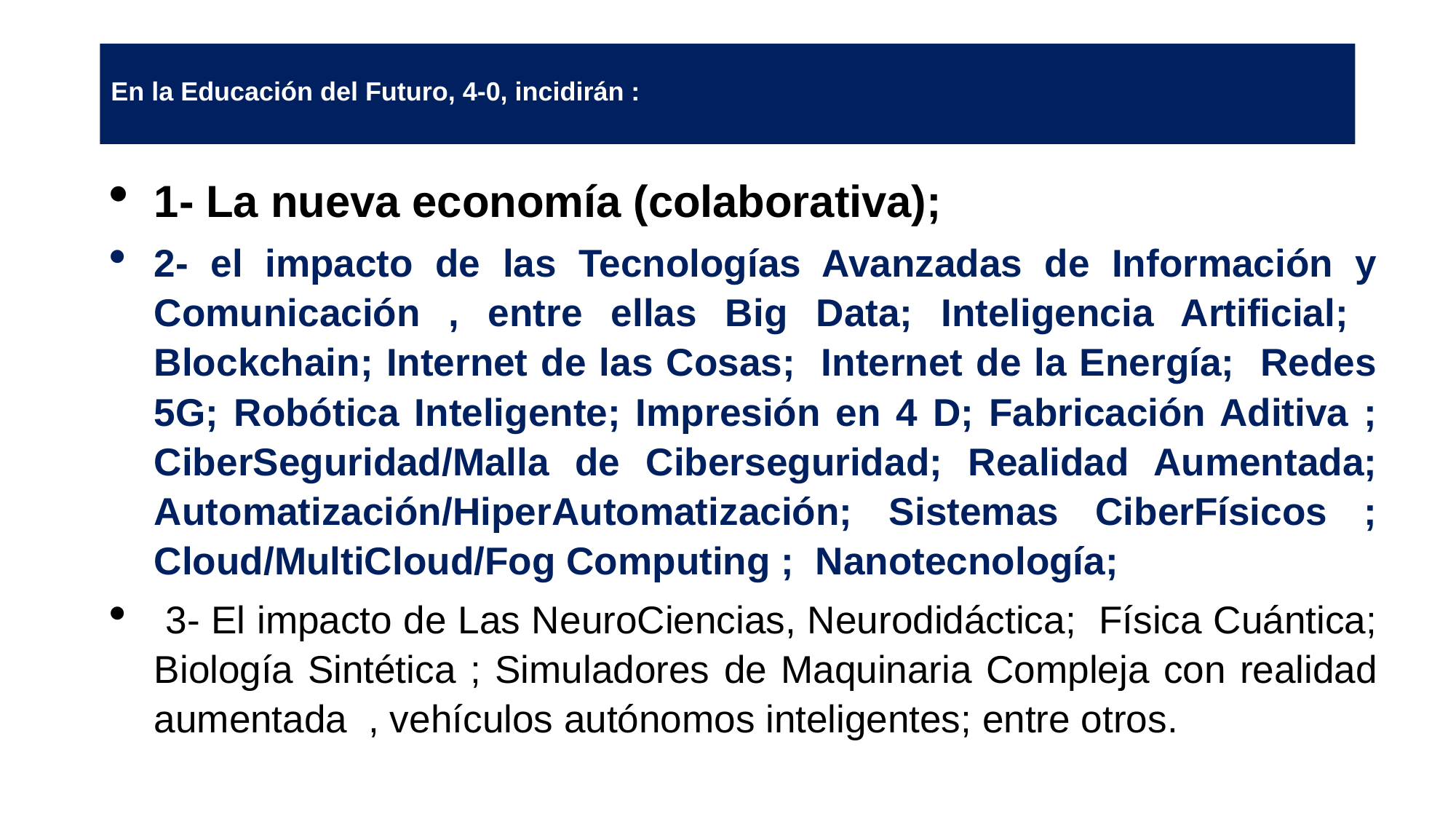

# En la Educación del Futuro, 4-0, incidirán :
1- La nueva economía (colaborativa);
2- el impacto de las Tecnologías Avanzadas de Información y Comunicación , entre ellas Big Data; Inteligencia Artificial;  Blockchain; Internet de las Cosas;  Internet de la Energía;  Redes 5G; Robótica Inteligente; Impresión en 4 D; Fabricación Aditiva ; CiberSeguridad/Malla de Ciberseguridad; Realidad Aumentada; Automatización/HiperAutomatización; Sistemas CiberFísicos ; Cloud/MultiCloud/Fog Computing ;  Nanotecnología;
 3- El impacto de Las NeuroCiencias, Neurodidáctica;  Física Cuántica; Biología Sintética ; Simuladores de Maquinaria Compleja con realidad aumentada  , vehículos autónomos inteligentes; entre otros.